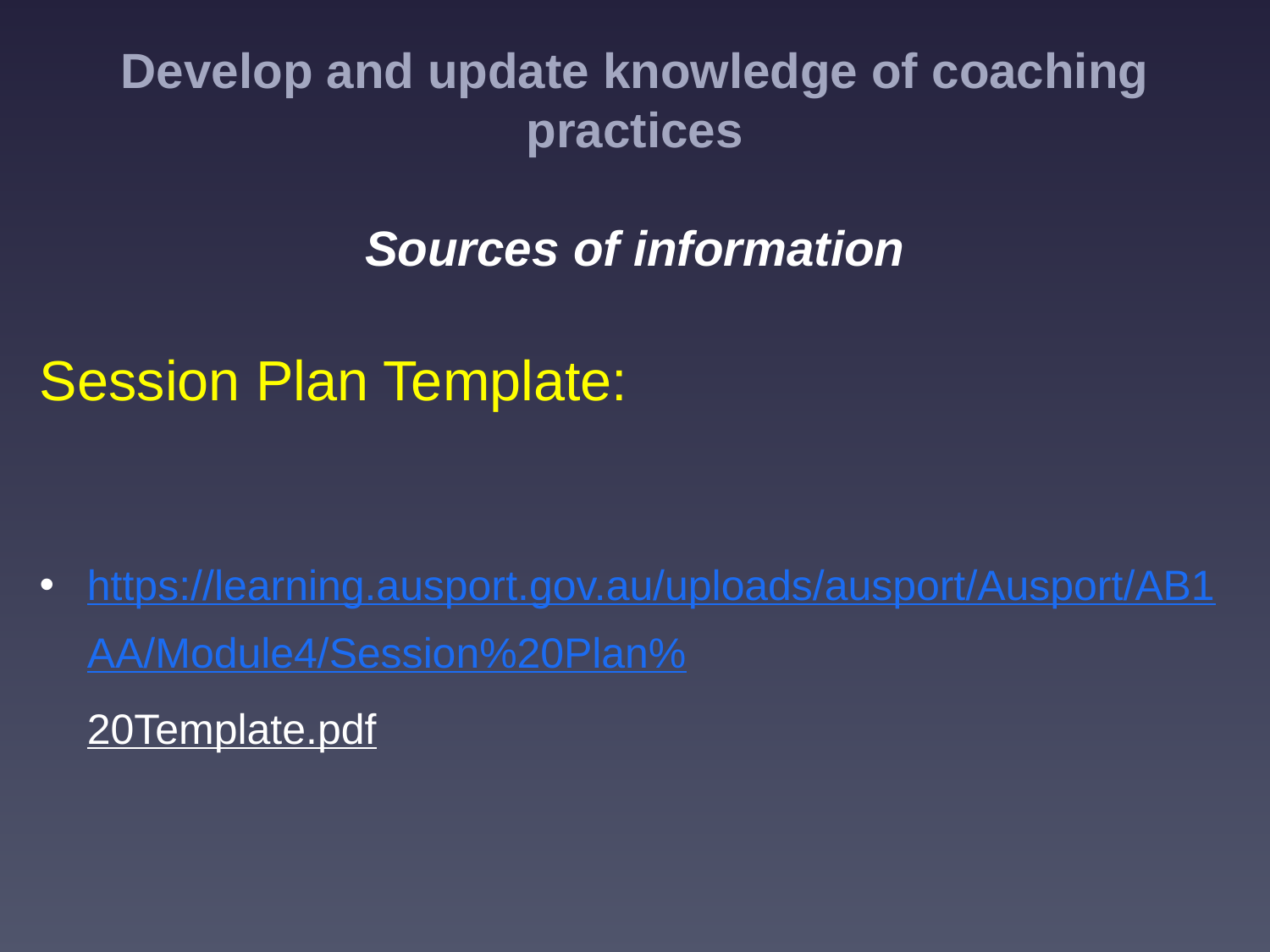

# Develop and update knowledge of coaching practices Sources of information
Session Plan Template:

https://learning.ausport.gov.au/uploads/ausport/Ausport/AB1AA/Module4/Session%20Plan%20Template.pdf